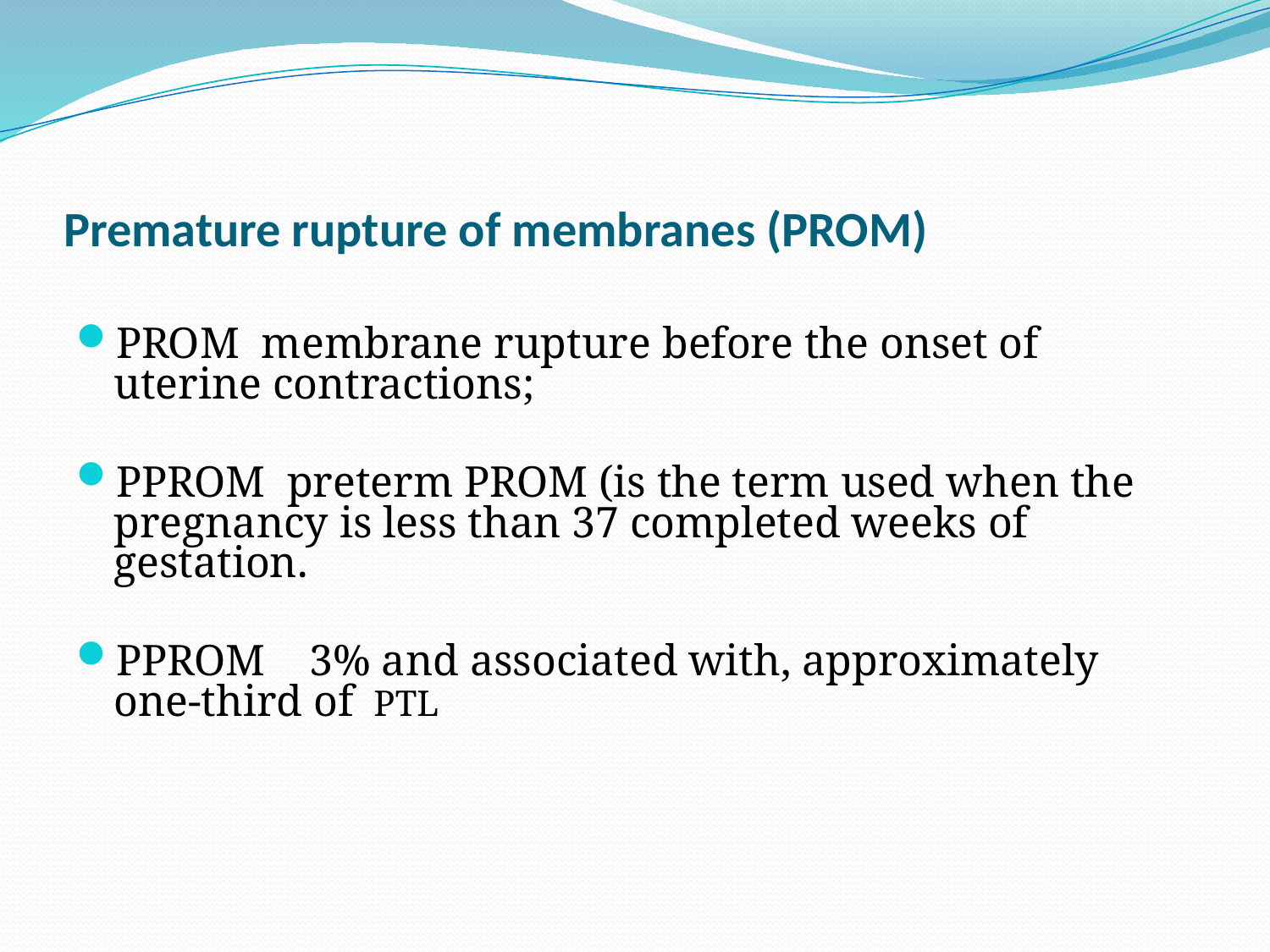

# Premature rupture of membranes (PROM)

PROM  membrane rupture before the onset of uterine contractions;

PPROM  preterm PROM (is the term used when the pregnancy is less than 37 completed weeks of gestation.

PPROM    3% and associated with, approximately one-third of  PTL